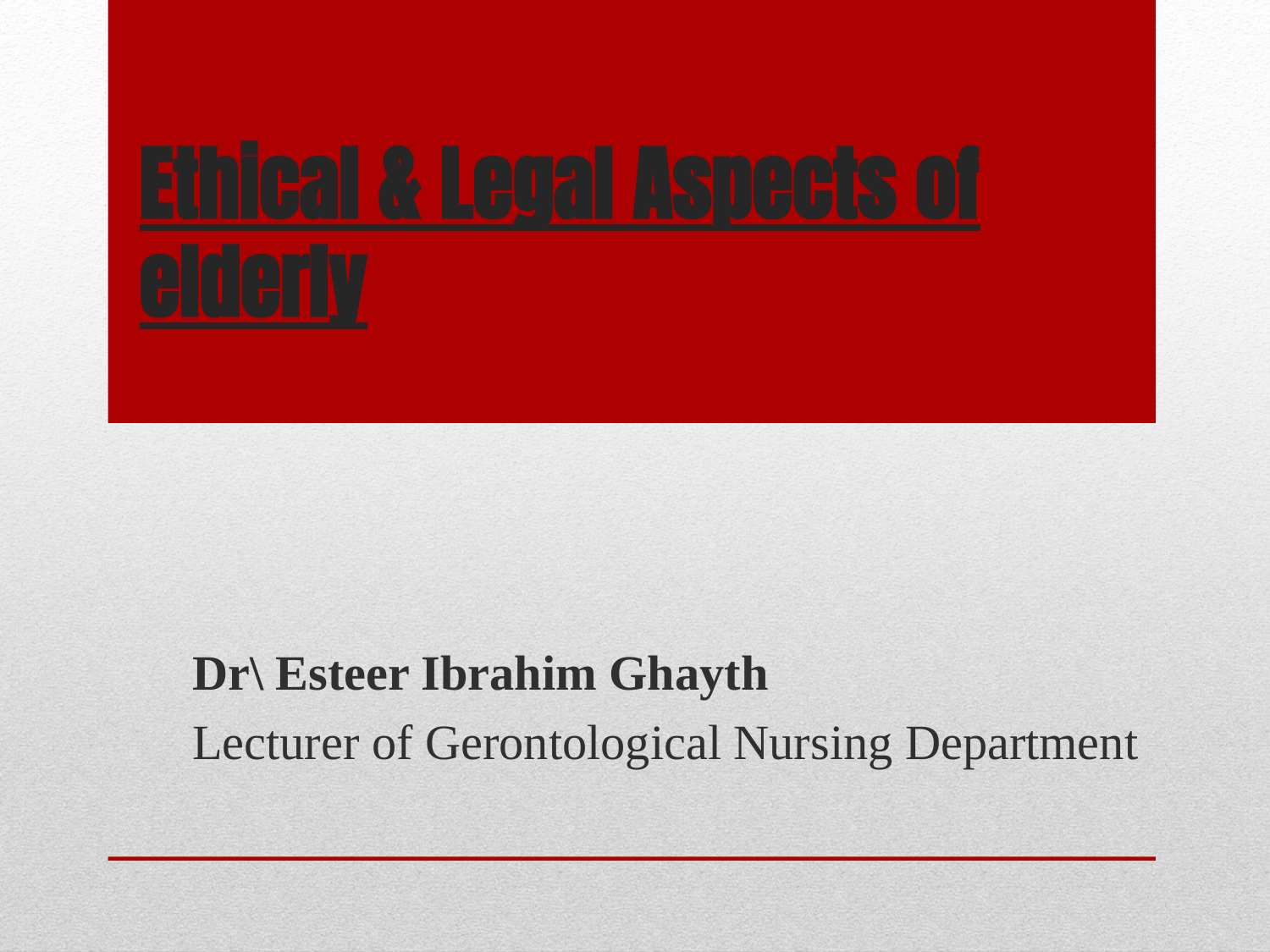

# Ethical & Legal Aspects of elderly
Dr\ Esteer Ibrahim Ghayth
Lecturer of Gerontological Nursing Department